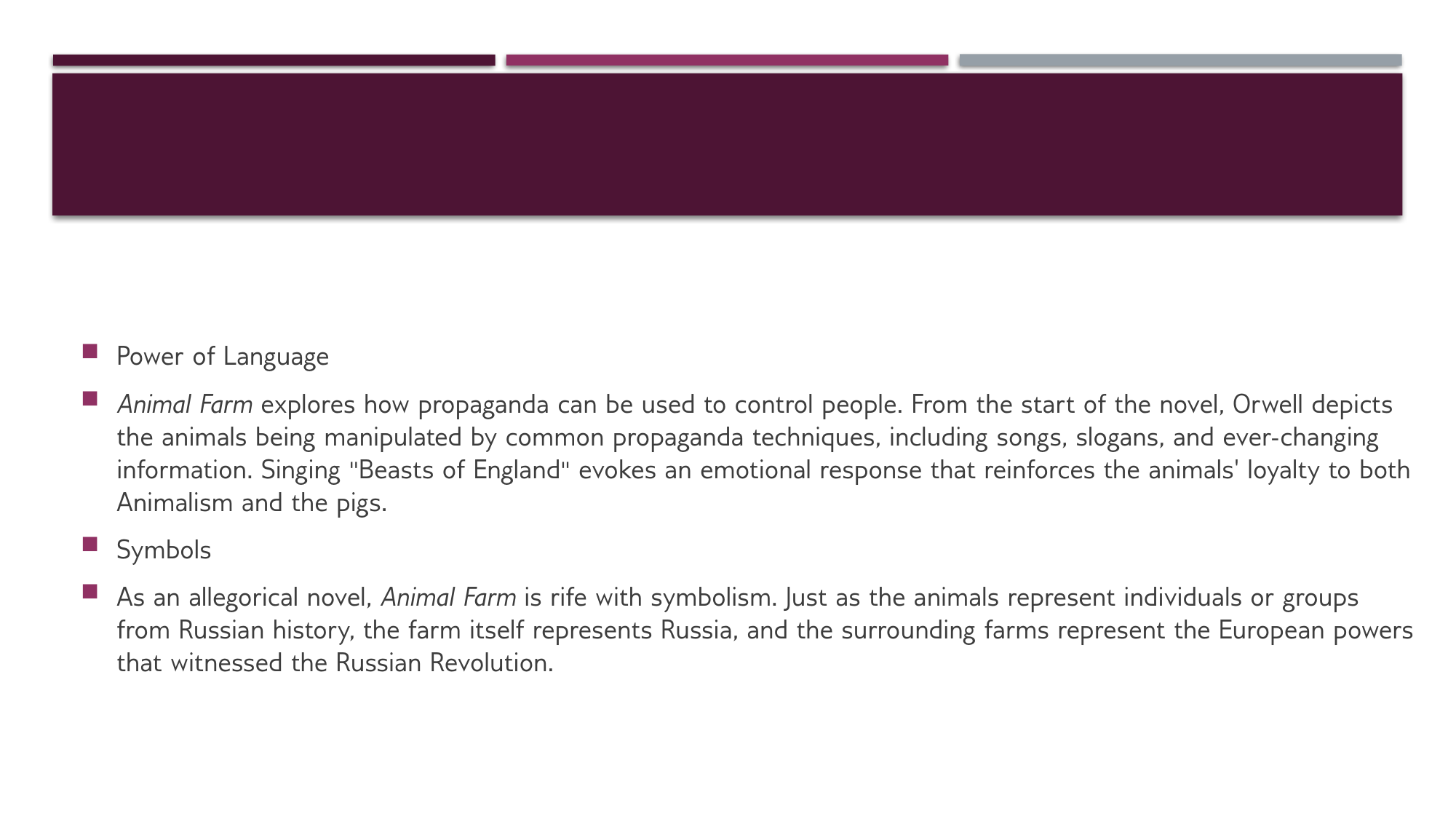

#
Power of Language
Animal Farm explores how propaganda can be used to control people. From the start of the novel, Orwell depicts the animals being manipulated by common propaganda techniques, including songs, slogans, and ever-changing information. Singing "Beasts of England" evokes an emotional response that reinforces the animals' loyalty to both Animalism and the pigs.
Symbols
As an allegorical novel, Animal Farm is rife with symbolism. Just as the animals represent individuals or groups from Russian history, the farm itself represents Russia, and the surrounding farms represent the European powers that witnessed the Russian Revolution.